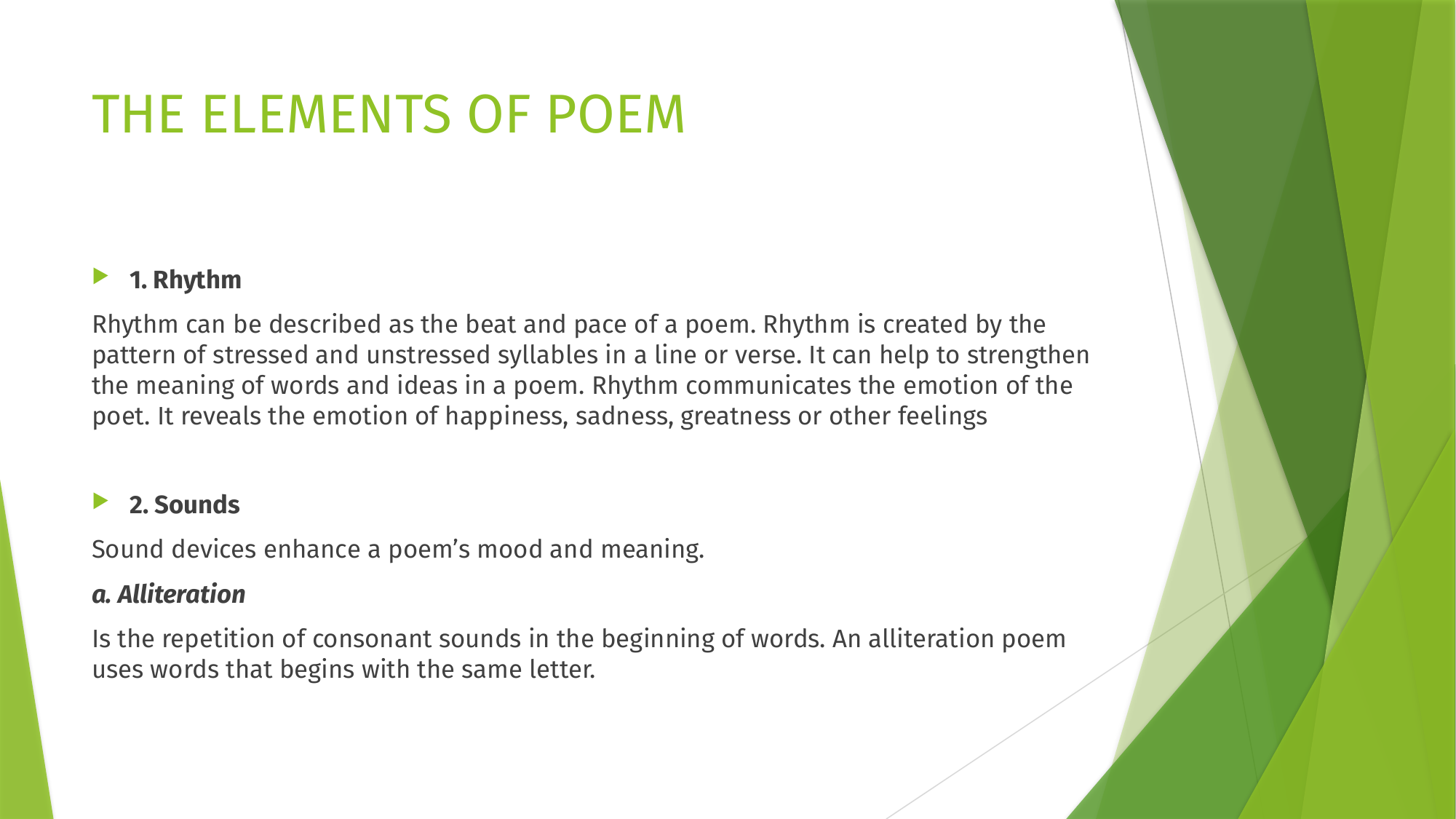

# THE ELEMENTS OF POEM
1. Rhythm
Rhythm can be described as the beat and pace of a poem. Rhythm is created by the pattern of stressed and unstressed syllables in a line or verse. It can help to strengthen the meaning of words and ideas in a poem. Rhythm communicates the emotion of the poet. It reveals the emotion of happiness, sadness, greatness or other feelings

2. Sounds
Sound devices enhance a poem’s mood and meaning.
a. Alliteration
Is the repetition of consonant sounds in the beginning of words. An alliteration poem uses words that begins with the same letter.